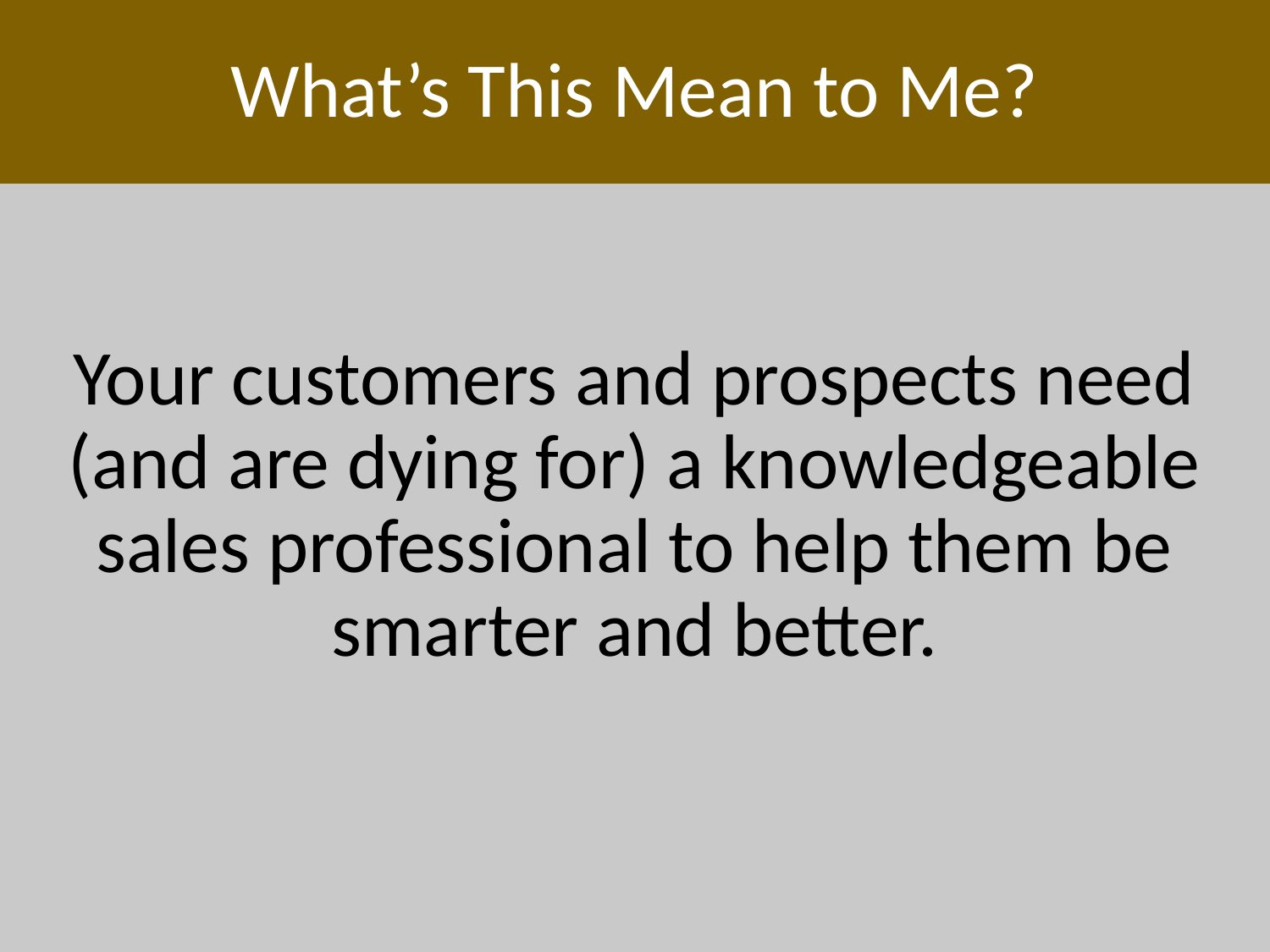

# What’s This Mean to Me?

Your customers and prospects need (and are dying for) a knowledgeable sales professional to help them be smarter and better.